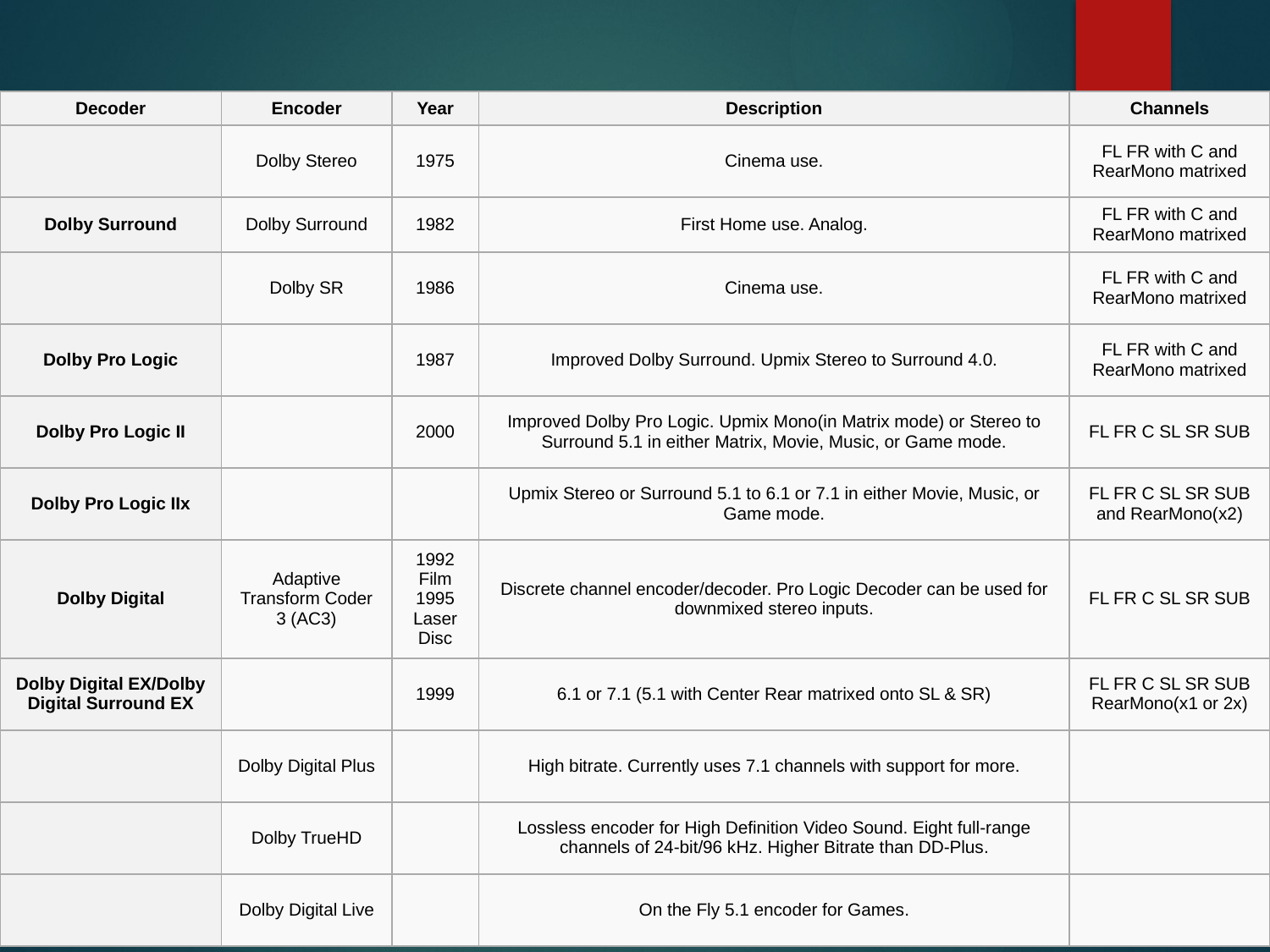

| Decoder | Encoder | Year | Description | Channels |
| --- | --- | --- | --- | --- |
|  | Dolby Stereo | 1975 | Cinema use. | FL FR with C and RearMono matrixed |
| Dolby Surround | Dolby Surround | 1982 | First Home use. Analog. | FL FR with C and RearMono matrixed |
|  | Dolby SR | 1986 | Cinema use. | FL FR with C and RearMono matrixed |
| Dolby Pro Logic |  | 1987 | Improved Dolby Surround. Upmix Stereo to Surround 4.0. | FL FR with C and RearMono matrixed |
| Dolby Pro Logic II |  | 2000 | Improved Dolby Pro Logic. Upmix Mono(in Matrix mode) or Stereo to Surround 5.1 in either Matrix, Movie, Music, or Game mode. | FL FR C SL SR SUB |
| Dolby Pro Logic IIx |  |  | Upmix Stereo or Surround 5.1 to 6.1 or 7.1 in either Movie, Music, or Game mode. | FL FR C SL SR SUB and RearMono(x2) |
| Dolby Digital | Adaptive Transform Coder 3 (AC3) | 1992 Film 1995 Laser Disc | Discrete channel encoder/decoder. Pro Logic Decoder can be used for downmixed stereo inputs. | FL FR C SL SR SUB |
| Dolby Digital EX/Dolby Digital Surround EX |  | 1999 | 6.1 or 7.1 (5.1 with Center Rear matrixed onto SL & SR) | FL FR C SL SR SUB RearMono(x1 or 2x) |
|  | Dolby Digital Plus |  | High bitrate. Currently uses 7.1 channels with support for more. |  |
|  | Dolby TrueHD |  | Lossless encoder for High Definition Video Sound. Eight full-range channels of 24-bit/96 kHz. Higher Bitrate than DD-Plus. |  |
|  | Dolby Digital Live |  | On the Fly 5.1 encoder for Games. |  |